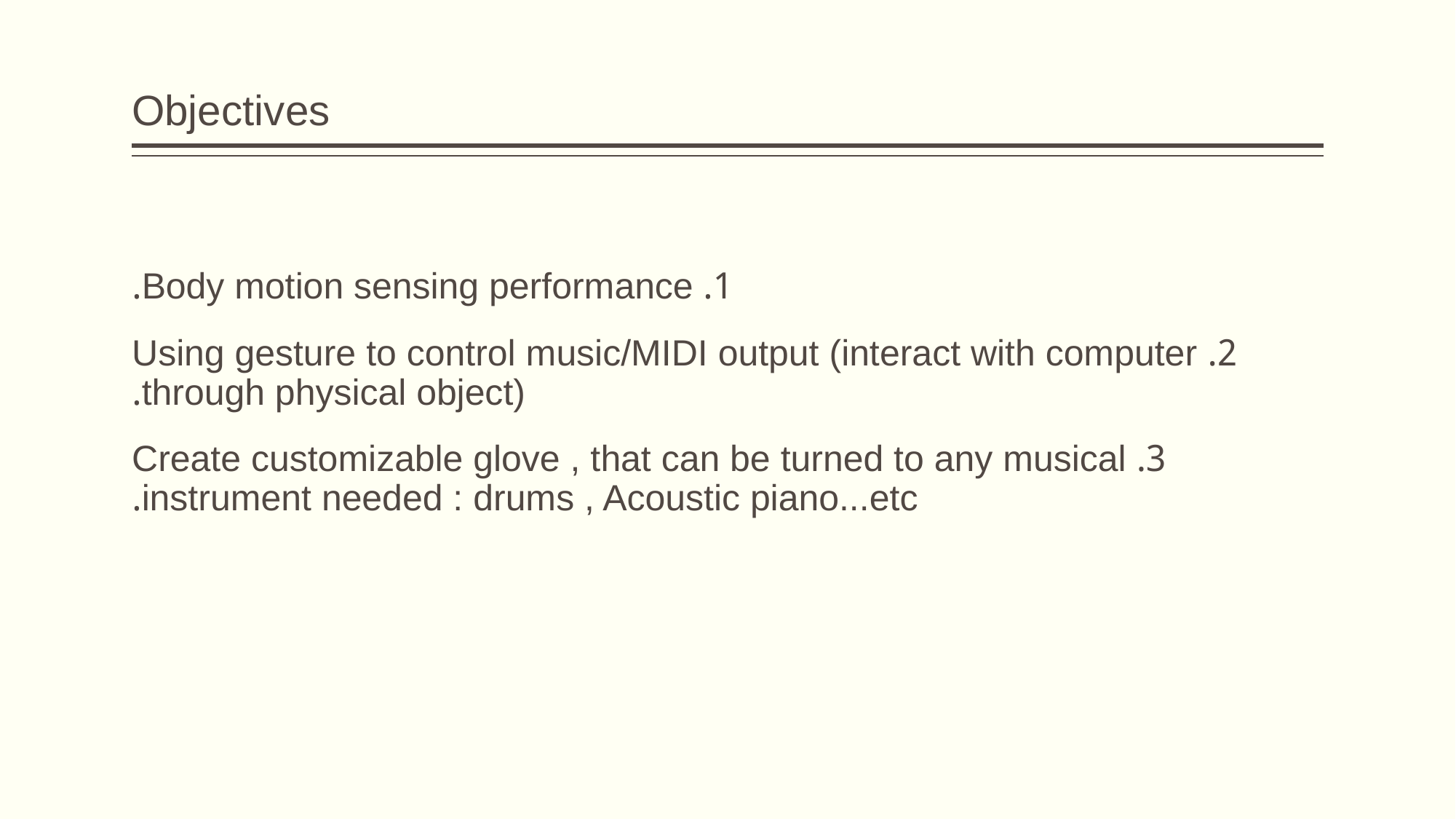

# Objectives

1. Body motion sensing performance.
2. Using gesture to control music/MIDI output (interact with computer through physical object).
3. Create customizable glove , that can be turned to any musical instrument needed : drums , Acoustic piano...etc.